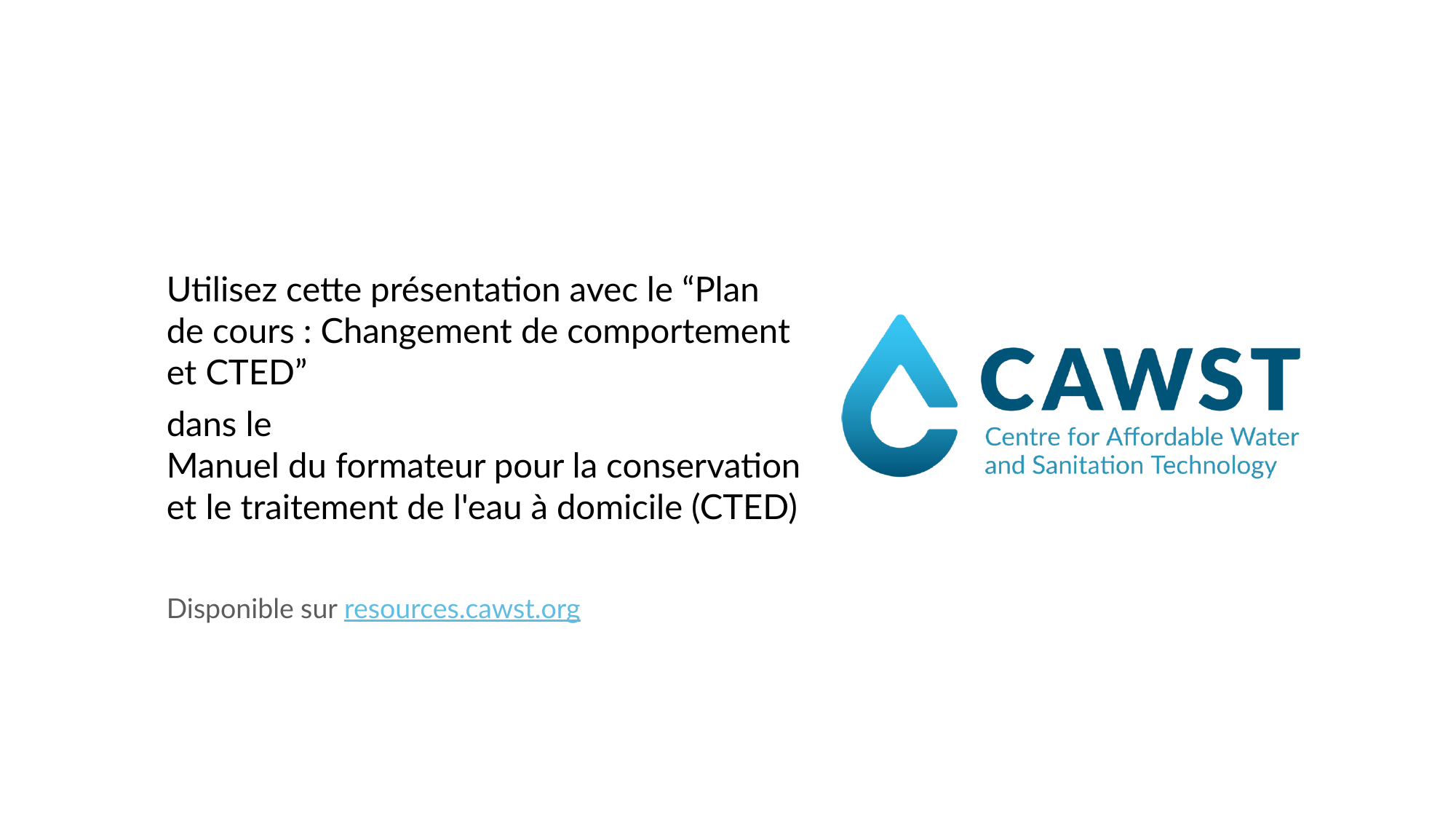

Utilisez cette présentation avec le “Plan de cours : Changement de comportement et CTED”
dans le
Manuel du formateur pour la conservation et le traitement de l'eau à domicile (CTED)

Disponible sur resources.cawst.org